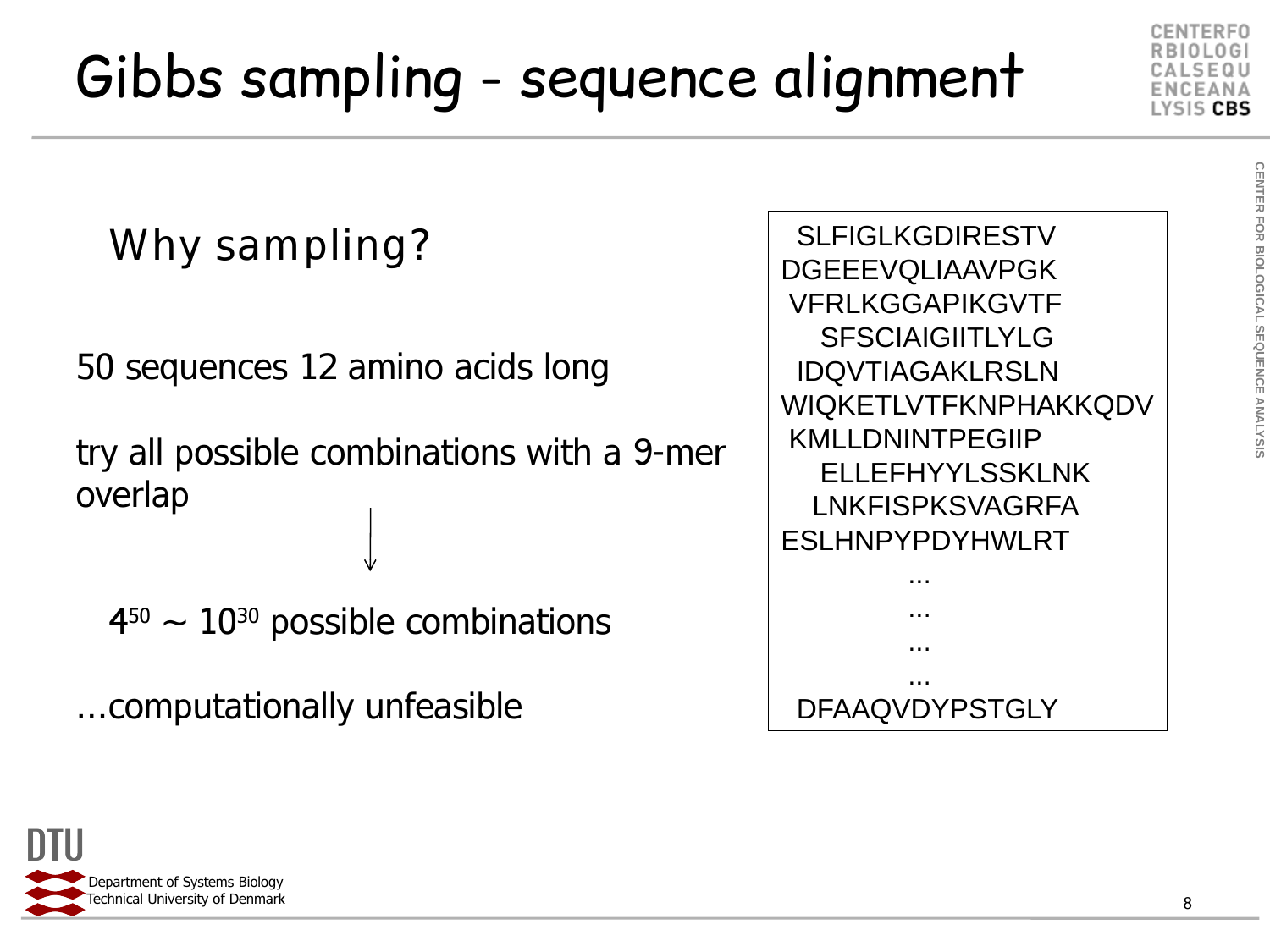

Gibbs sampling - sequence alignment
Why sampling?
  SLFIGLKGDIRESTV
DGEEEVQLIAAVPGK
 VFRLKGGAPIKGVTF
     SFSCIAIGIITLYLG
  IDQVTIAGAKLRSLN
WIQKETLVTFKNPHAKKQDV
 KMLLDNINTPEGIIP
     ELLEFHYYLSSKLNK
    LNKFISPKSVAGRFA
ESLHNPYPDYHWLRT
	...
	...
	...
	...
  DFAAQVDYPSTGLY
50 sequences 12 amino acids long

try all possible combinations with a 9-mer overlap

   450 ~ 1030 possible combinations

...computationally unfeasible